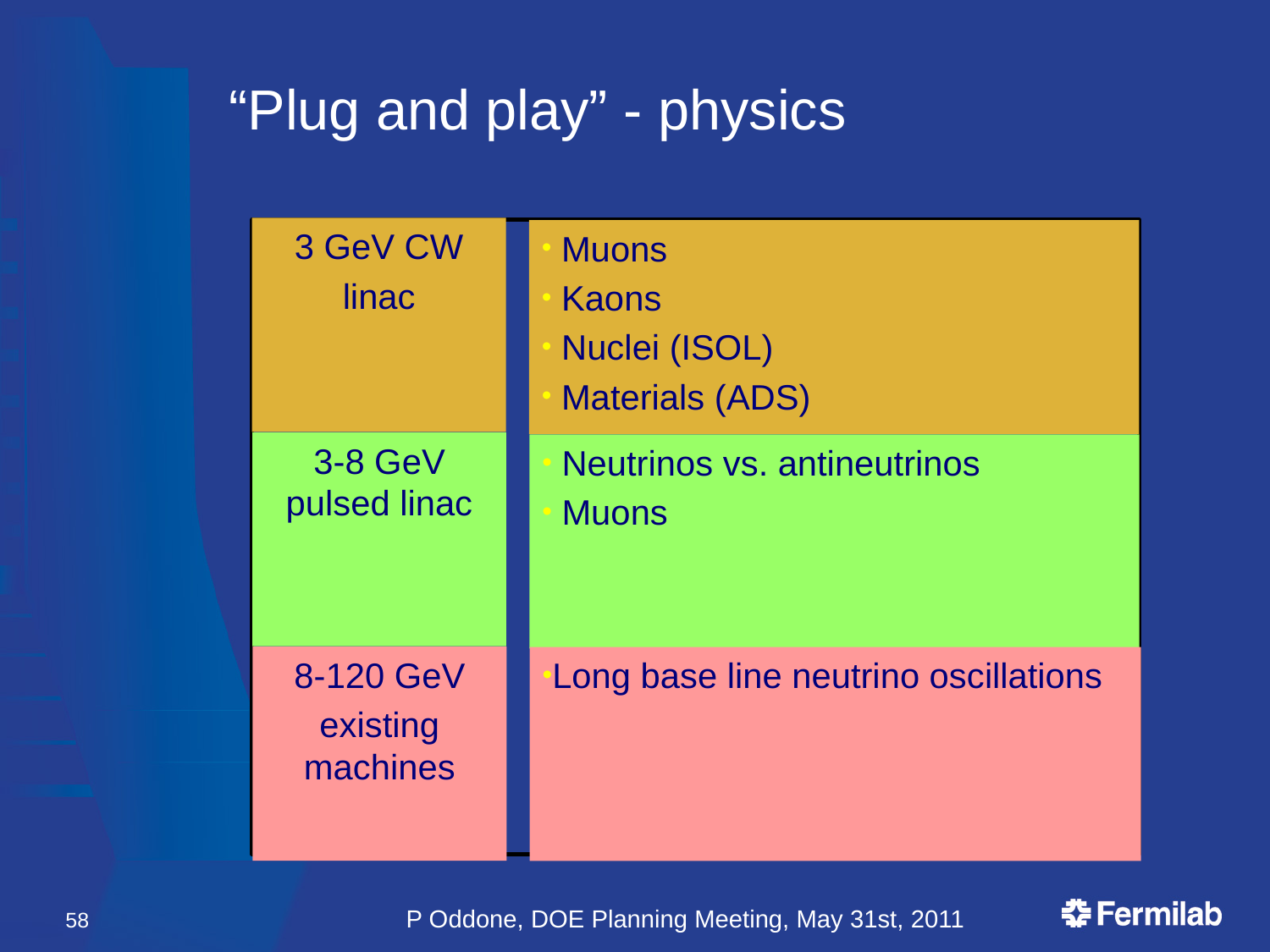

# “Plug and play” - physics
3 GeV CW
linac

 Muons
 Kaons
 Nuclei (ISOL)
 Materials (ADS)
3-8 GeV pulsed linac
 Neutrinos vs. antineutrinos
 Muons

8-120 GeV
existing machines
Long base line neutrino oscillations
58
P Oddone, DOE Planning Meeting, May 31st, 2011